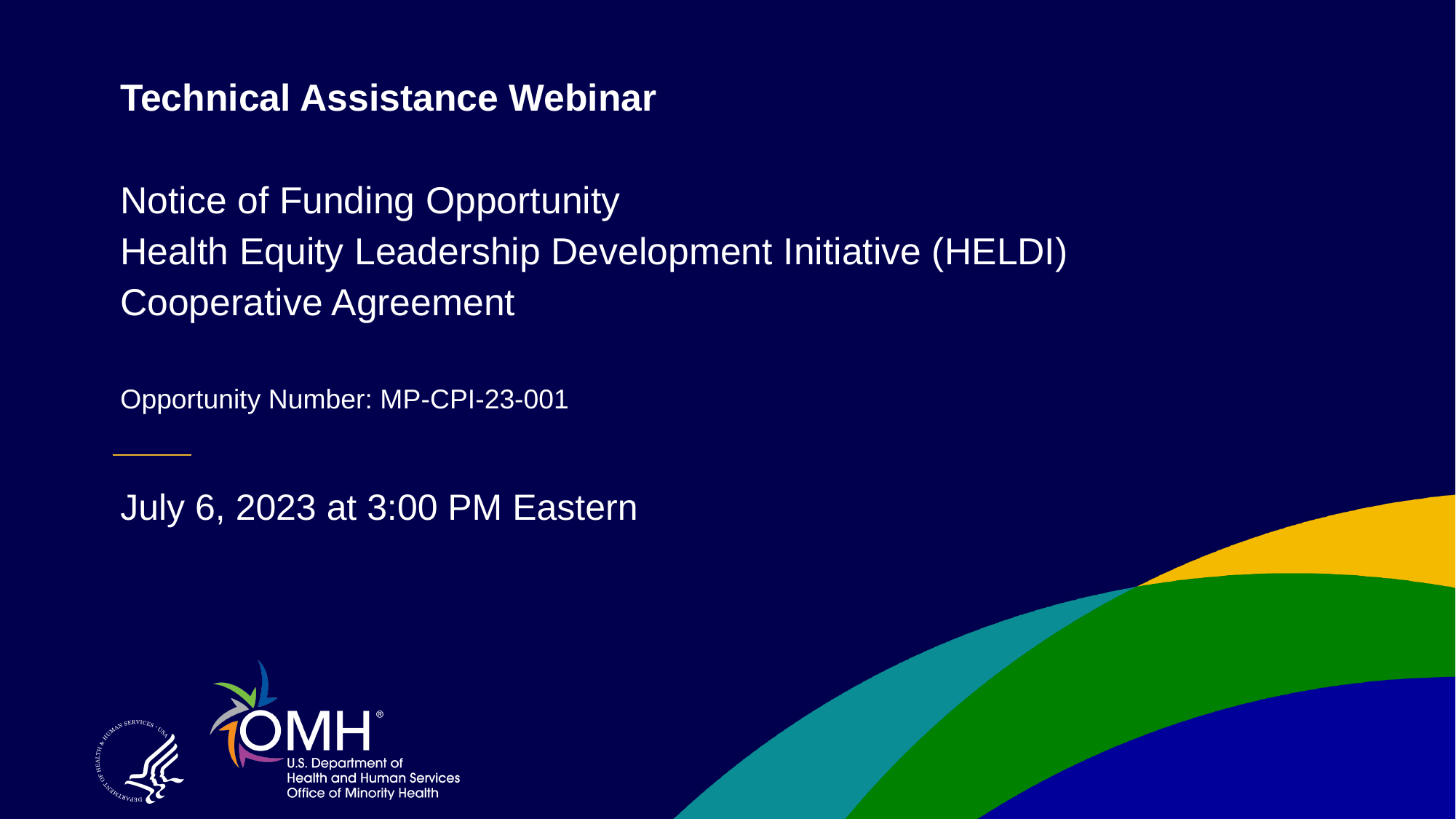

Technical Assistance Webinar

Notice of Funding Opportunity
Health Equity Leadership Development Initiative (HELDI)
Cooperative Agreement

Opportunity Number: MP-CPI-23-001
#
July 6, 2023 at 3:00 PM Eastern